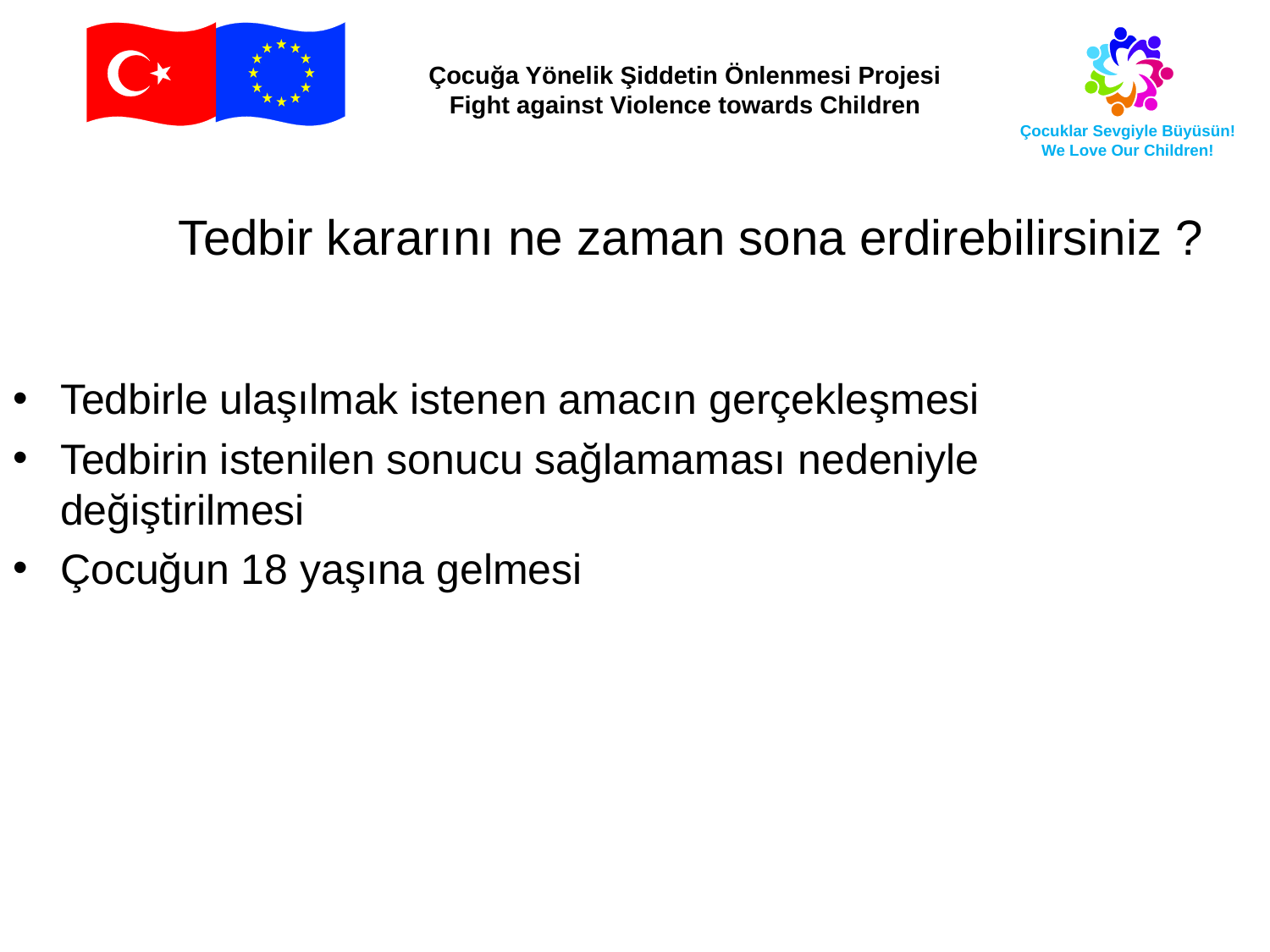

Tedbir kararını ne zaman sona erdirebilirsiniz ?
Tedbirle ulaşılmak istenen amacın gerçekleşmesi
Tedbirin istenilen sonucu sağlamaması nedeniyle değiştirilmesi
Çocuğun 18 yaşına gelmesi